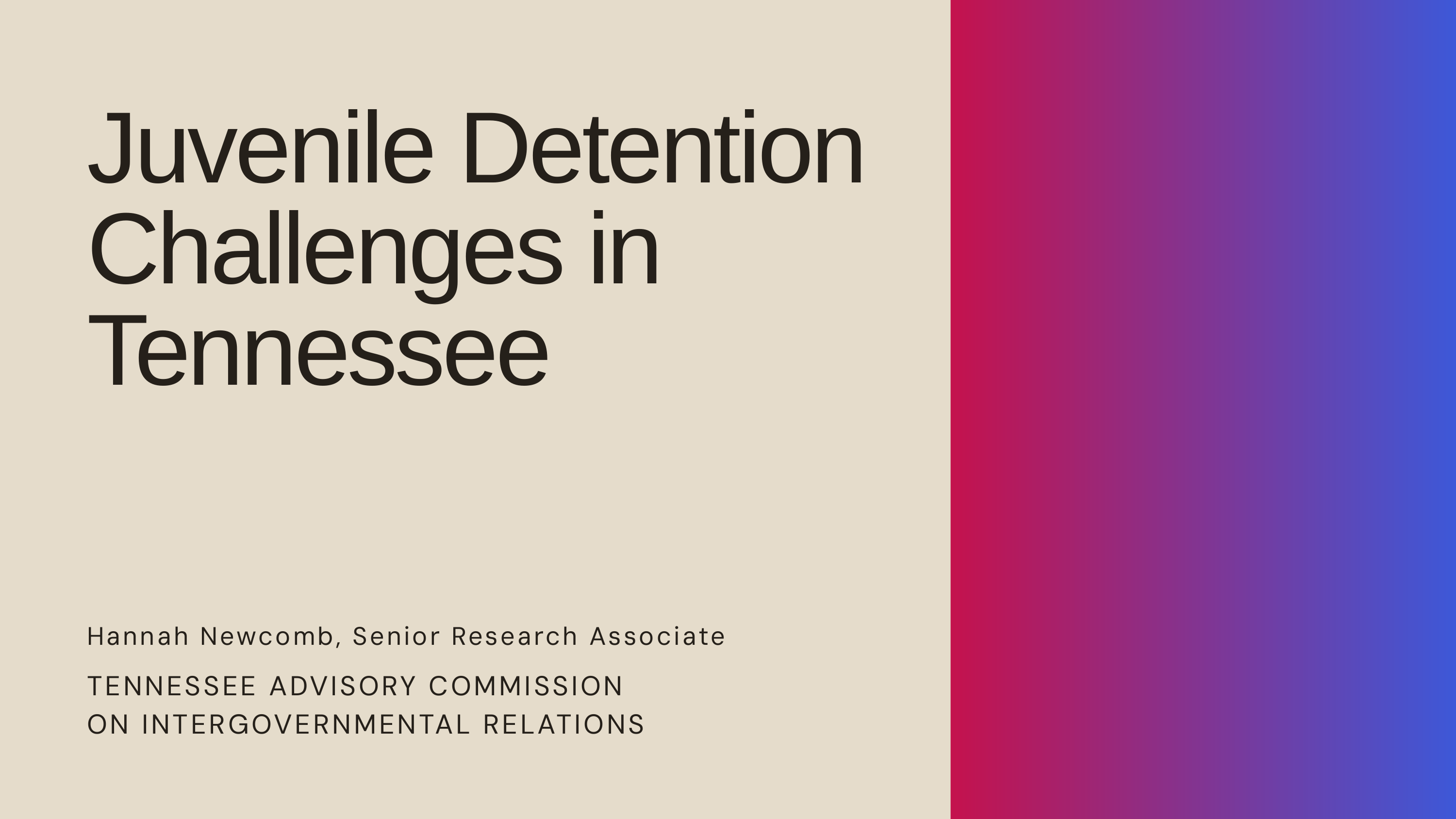

Juvenile Detention
Challenges in
Tennessee
Hannah Newcomb, Senior Research Associate
TENNESSEE ADVISORY COMMISSION ON INTERGOVERNMENTAL RELATIONS